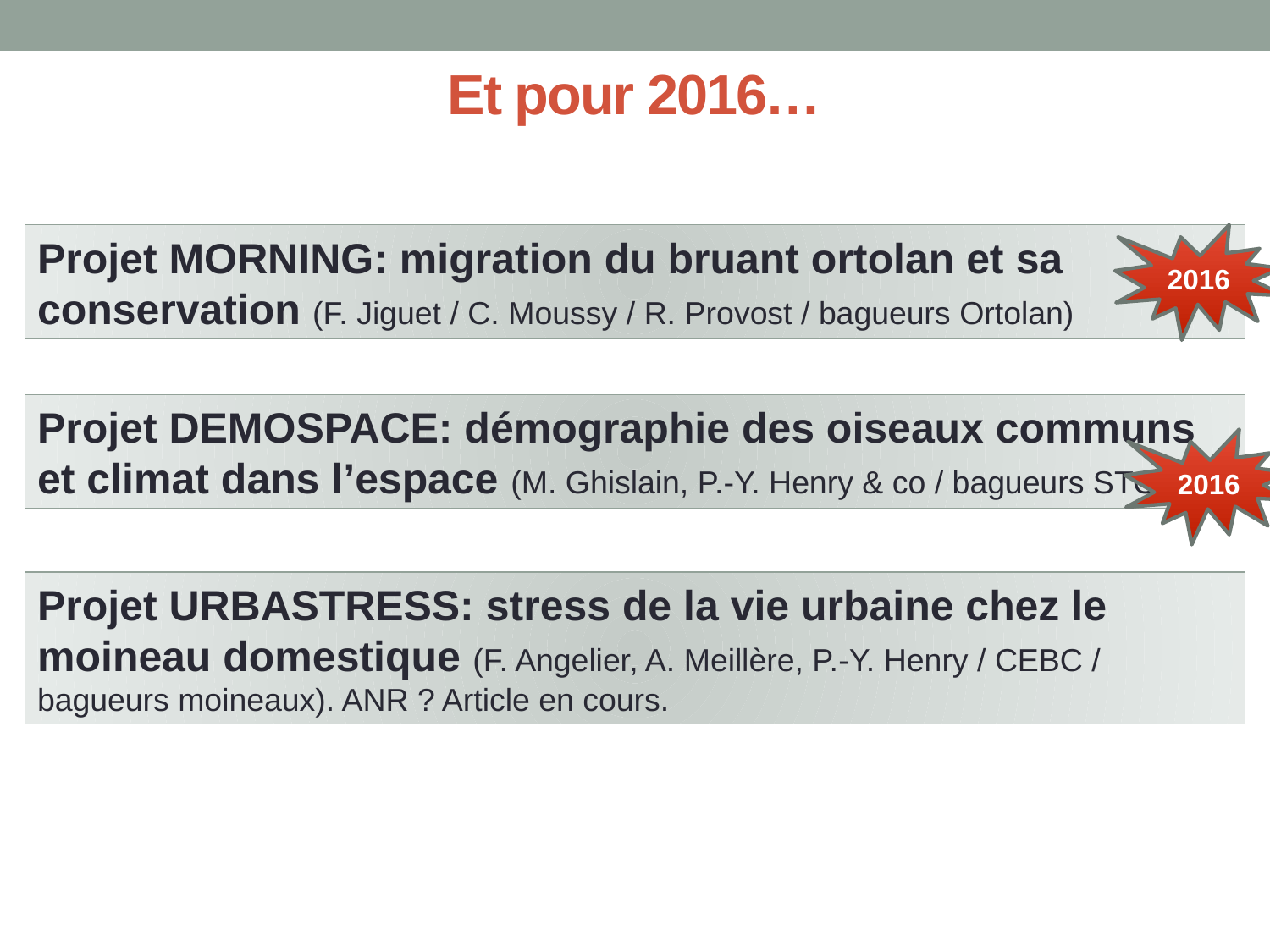

# Et pour 2016…
Projet MORNING: migration du bruant ortolan et sa conservation (F. Jiguet / C. Moussy / R. Provost / bagueurs Ortolan)
2016
Projet DEMOSPACE: démographie des oiseaux communs et climat dans l’espace (M. Ghislain, P.-Y. Henry & co / bagueurs STOC)
2016
Projet URBASTRESS: stress de la vie urbaine chez le moineau domestique (F. Angelier, A. Meillère, P.-Y. Henry / CEBC / bagueurs moineaux). ANR ? Article en cours.